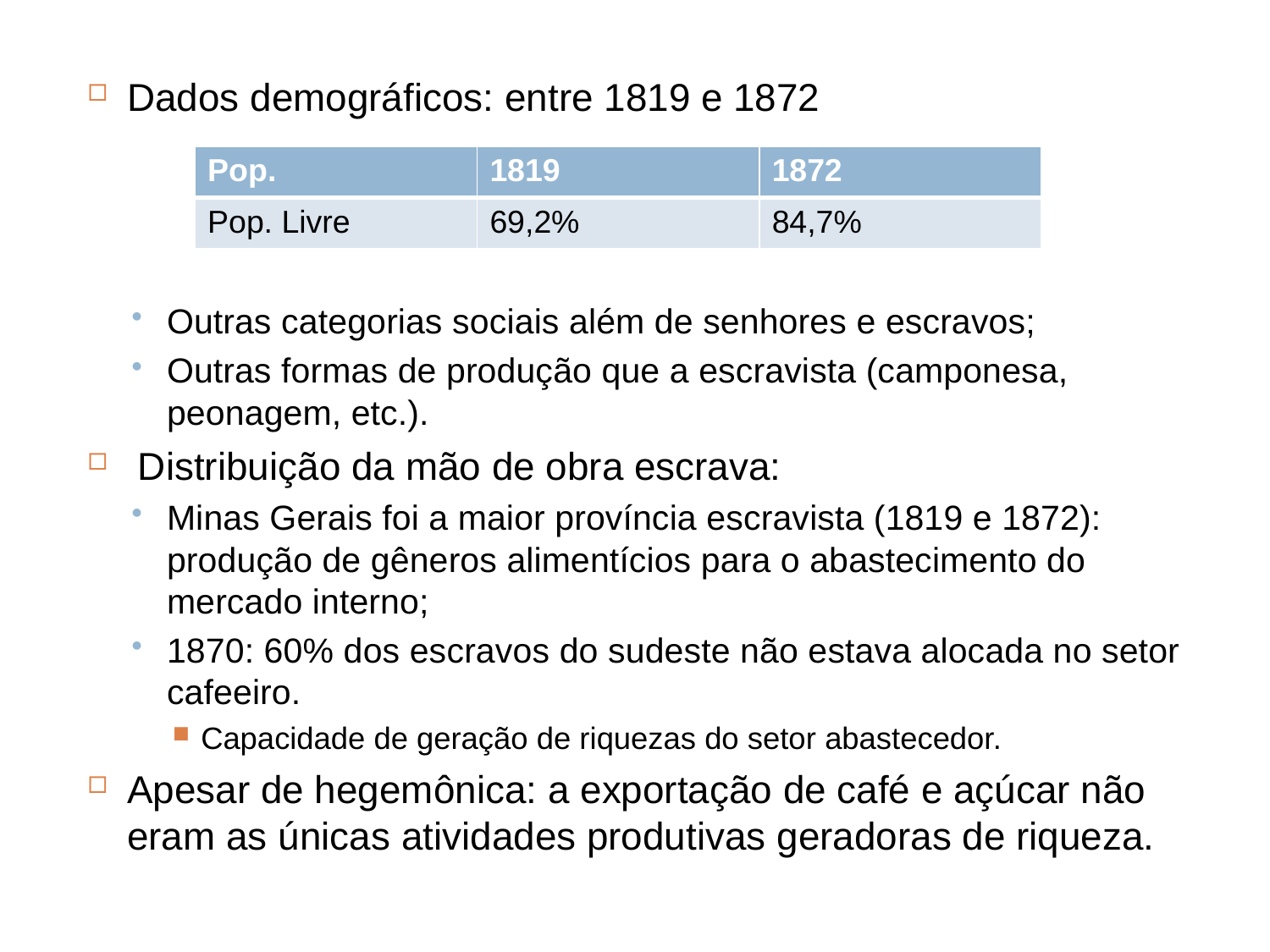

Dados demográficos: entre 1819 e 1872

Outras categorias sociais além de senhores e escravos;
Outras formas de produção que a escravista (camponesa, peonagem, etc.).
 Distribuição da mão de obra escrava:
Minas Gerais foi a maior província escravista (1819 e 1872): produção de gêneros alimentícios para o abastecimento do mercado interno;
1870: 60% dos escravos do sudeste não estava alocada no setor cafeeiro.
Capacidade de geração de riquezas do setor abastecedor.
Apesar de hegemônica: a exportação de café e açúcar não eram as únicas atividades produtivas geradoras de riqueza.
| Pop. | 1819 | 1872 |
| --- | --- | --- |
| Pop. Livre | 69,2% | 84,7% |